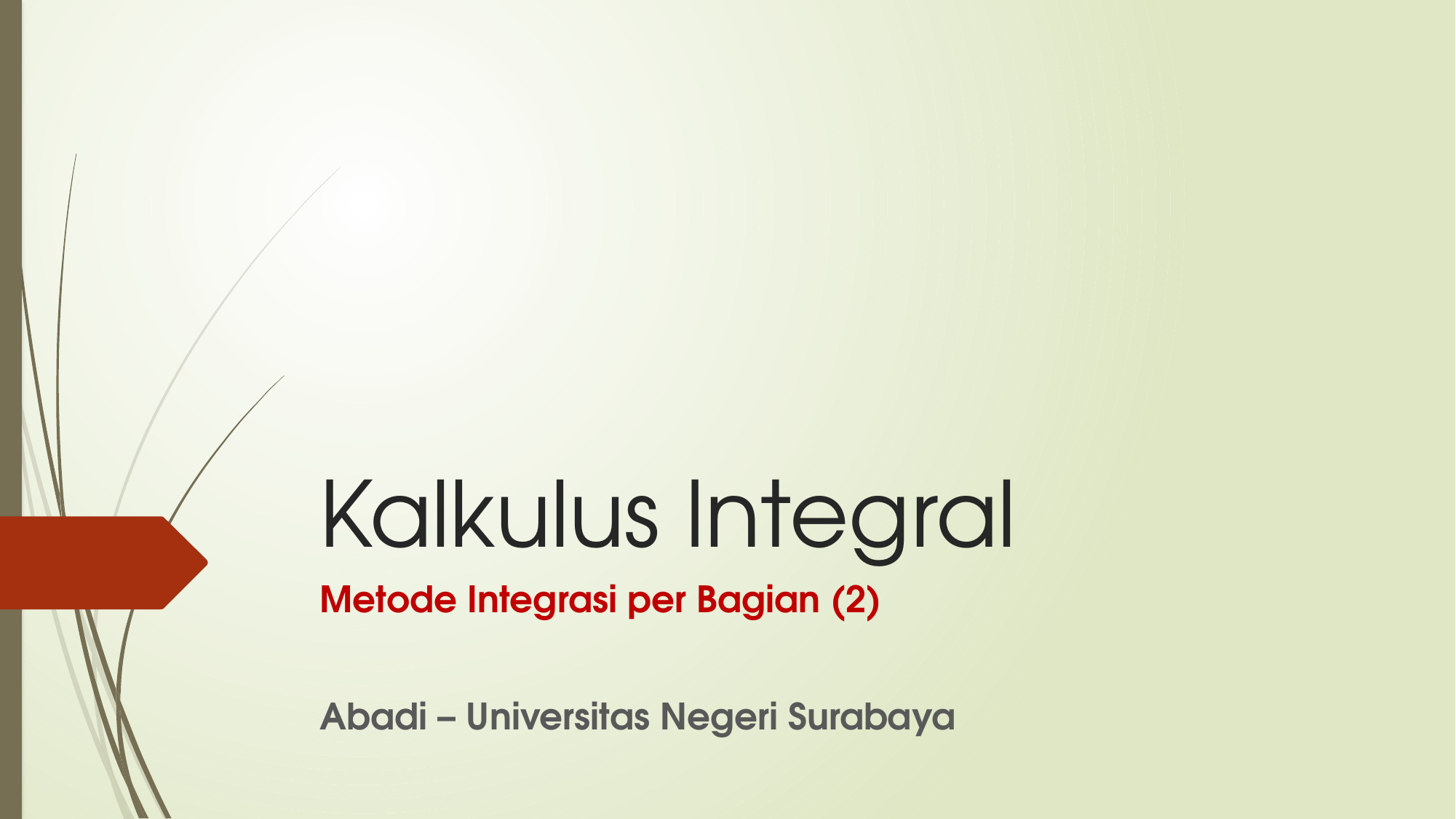

# Kalkulus Integral
Metode Integrasi per Bagian (2)

Abadi – Universitas Negeri Surabaya